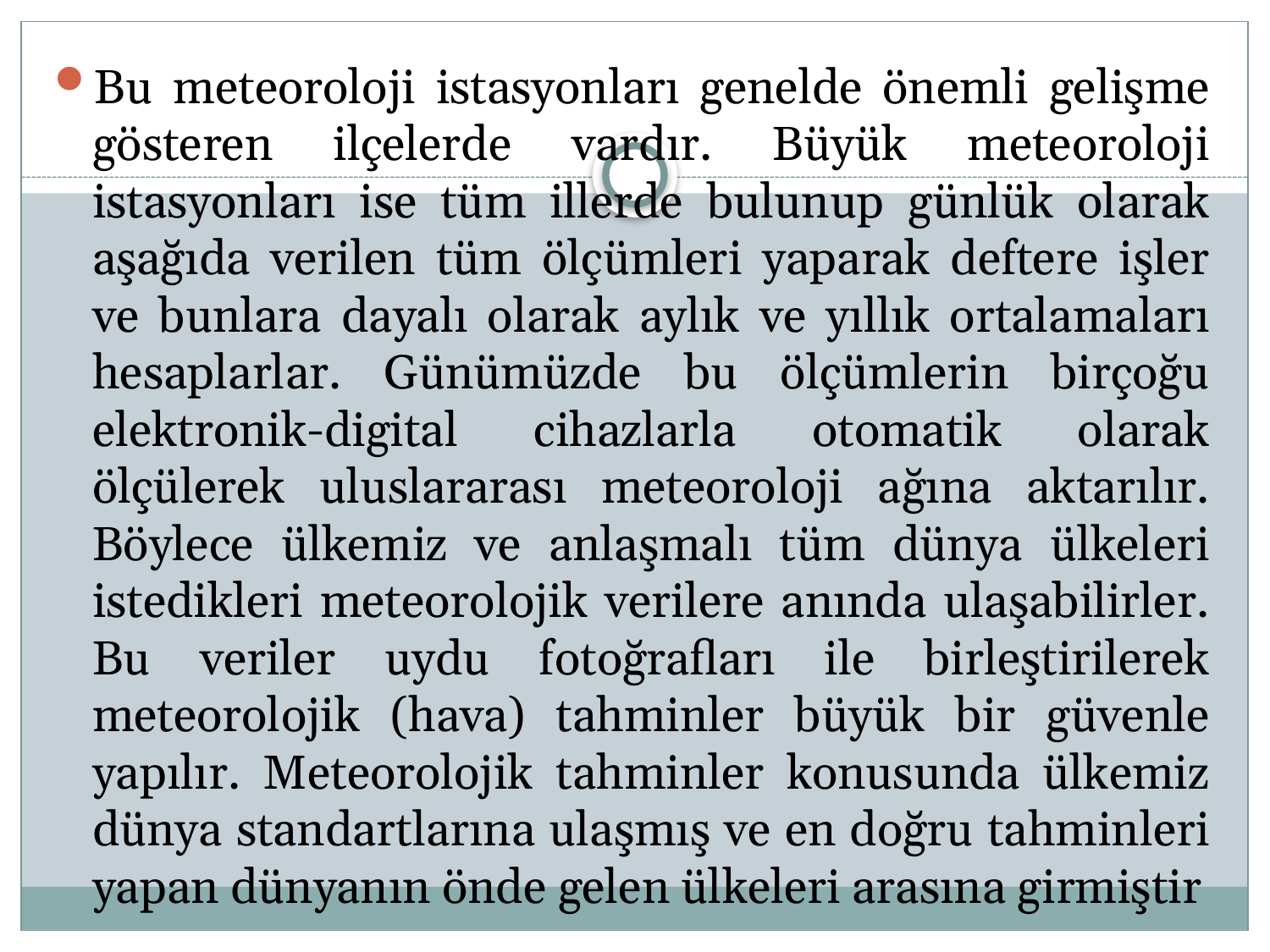

Bu meteoroloji istasyonları genelde önemli gelişme gösteren ilçelerde vardır. Büyük meteoroloji istasyonları ise tüm illerde bulunup günlük olarak aşağıda verilen tüm ölçümleri yaparak deftere işler ve bunlara dayalı olarak aylık ve yıllık ortalamaları hesaplarlar. Günümüzde bu ölçümlerin birçoğu elektronik-digital cihazlarla otomatik olarak ölçülerek uluslararası meteoroloji ağına aktarılır. Böylece ülkemiz ve anlaşmalı tüm dünya ülkeleri istedikleri meteorolojik verilere anında ulaşabilirler. Bu veriler uydu fotoğrafları ile birleştirilerek meteorolojik (hava) tahminler büyük bir güvenle yapılır. Meteorolojik tahminler konusunda ülkemiz dünya standartlarına ulaşmış ve en doğru tahminleri yapan dünyanın önde gelen ülkeleri arasına girmiştir